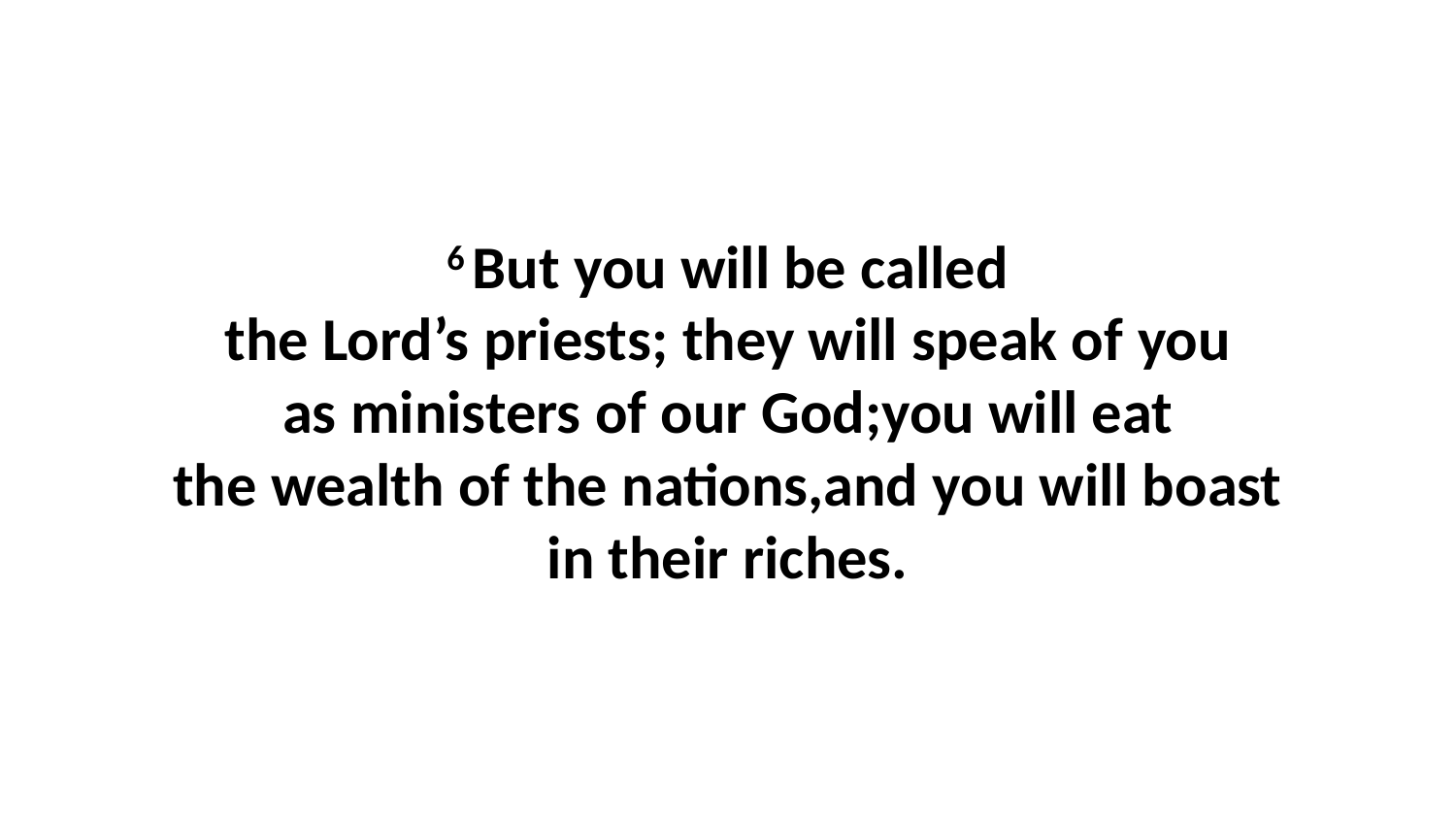

6 But you will be called the Lord’s priests; they will speak of you as ministers of our God;you will eat the wealth of the nations,and you will boast in their riches.